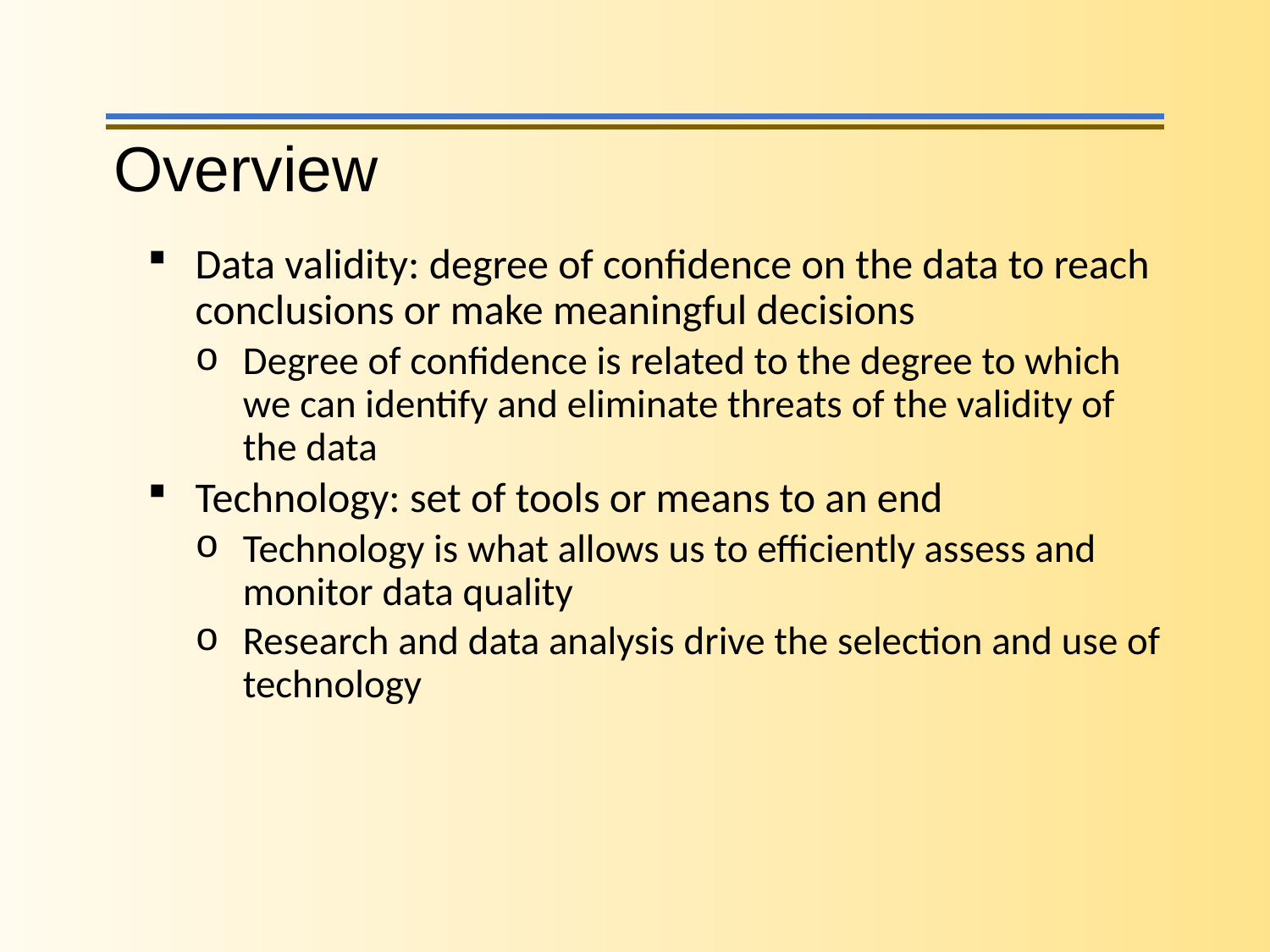

Overview
Data validity: degree of confidence on the data to reach conclusions or make meaningful decisions
Degree of confidence is related to the degree to which we can identify and eliminate threats of the validity of the data
Technology: set of tools or means to an end
Technology is what allows us to efficiently assess and monitor data quality
Research and data analysis drive the selection and use of technology